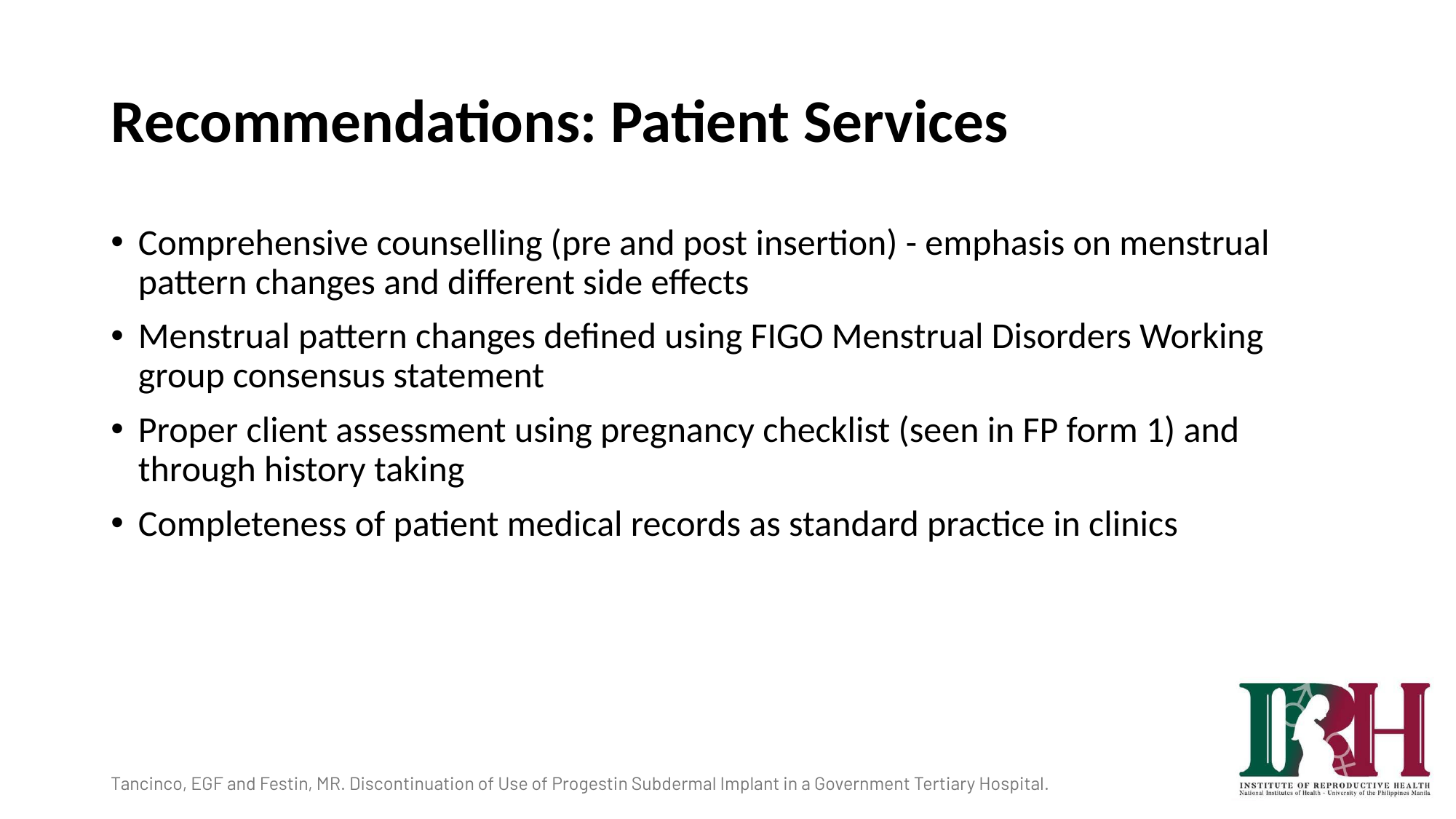

# Recommendations: Patient Services
Comprehensive counselling (pre and post insertion) - emphasis on menstrual pattern changes and different side effects
Menstrual pattern changes defined using FIGO Menstrual Disorders Working group consensus statement
Proper client assessment using pregnancy checklist (seen in FP form 1) and through history taking
Completeness of patient medical records as standard practice in clinics

Tancinco, EGF and Festin, MR. Discontinuation of Use of Progestin Subdermal Implant in a Government Tertiary Hospital.